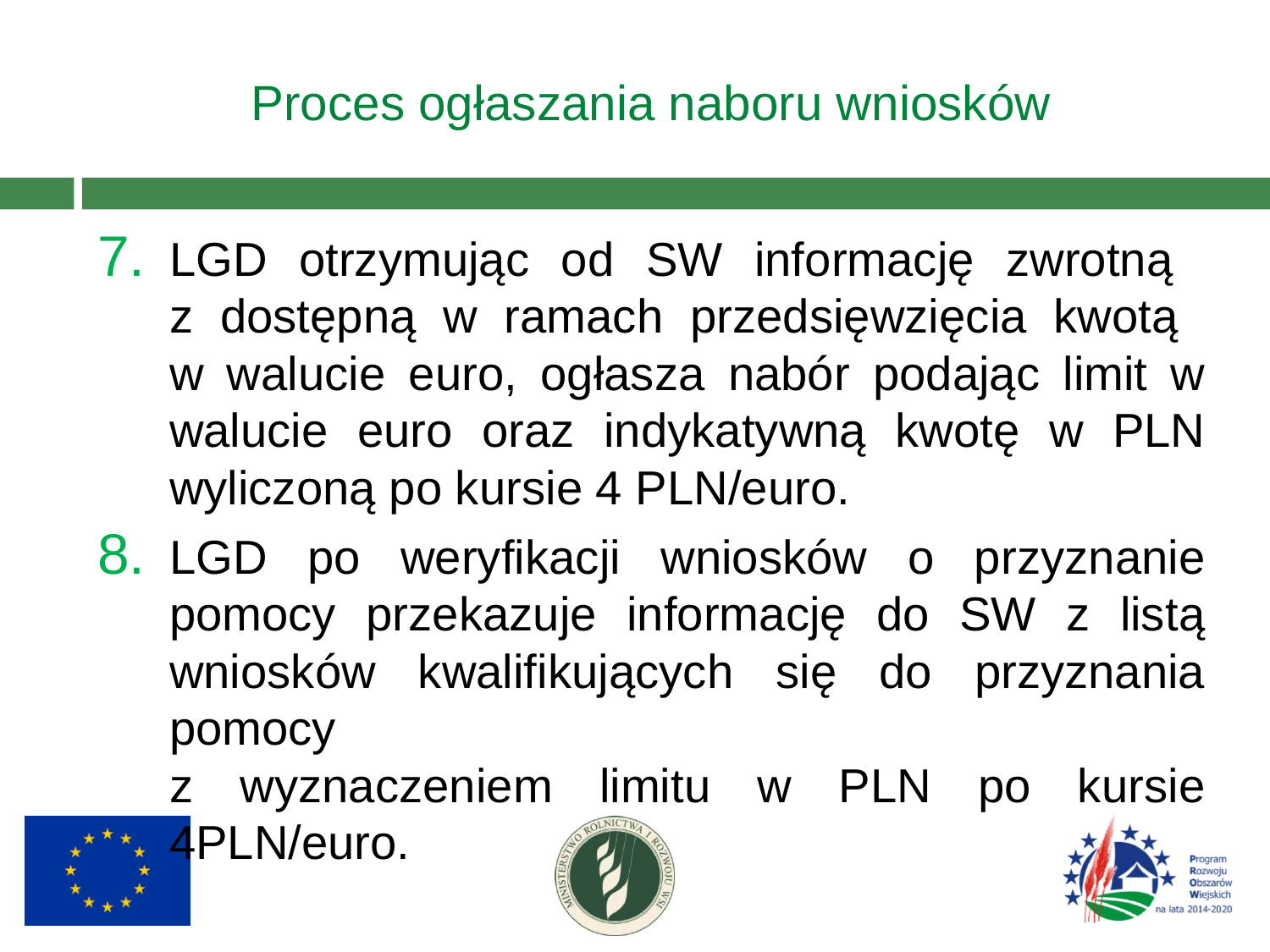

# Proces ogłaszania naboru wniosków
LGD otrzymując od SW informację zwrotną
z dostępną w ramach przedsięwzięcia kwotą
w walucie euro, ogłasza nabór podając limit w walucie euro oraz indykatywną kwotę w PLN wyliczoną po kursie 4 PLN/euro.
LGD po weryfikacji wniosków o przyznanie pomocy przekazuje informację do SW z listą wniosków kwalifikujących się do przyznania pomocy
z wyznaczeniem limitu w PLN po kursie 4PLN/euro.